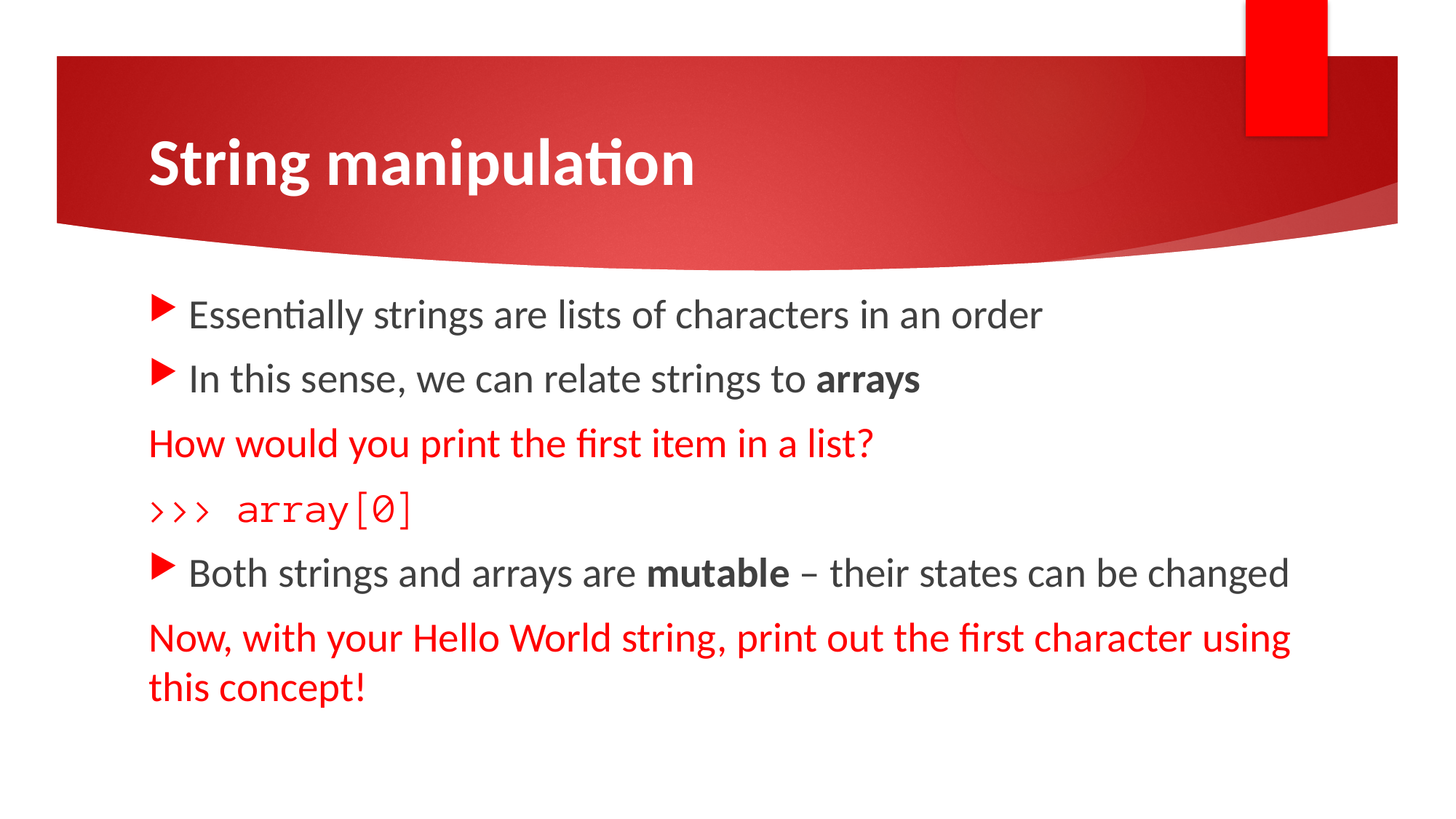

# String manipulation
Essentially strings are lists of characters in an order
In this sense, we can relate strings to arrays
How would you print the first item in a list?
>>> array[0]
Both strings and arrays are mutable – their states can be changed
Now, with your Hello World string, print out the first character using this concept!